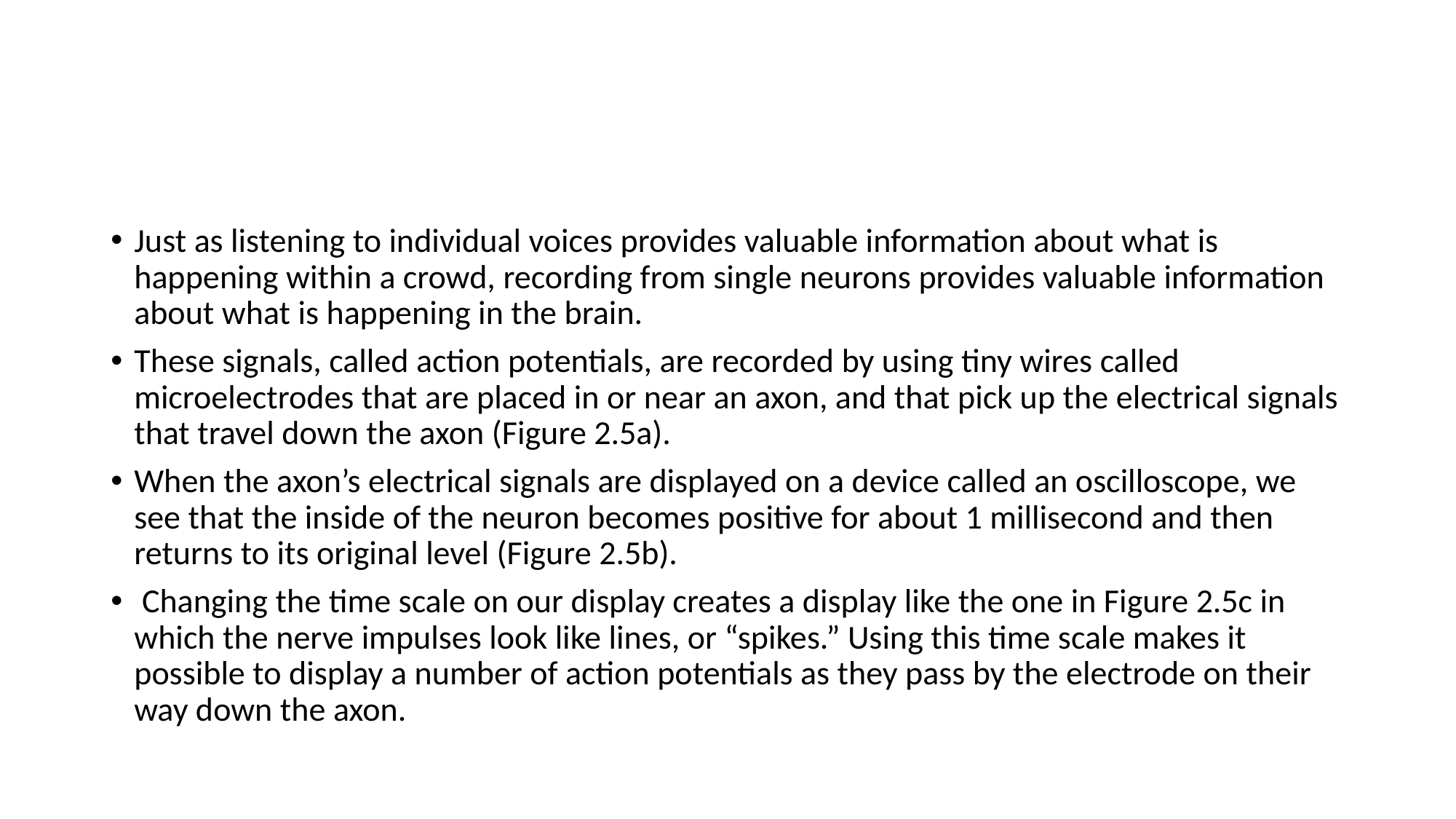

#
Just as listening to individual voices provides valuable information about what is happening within a crowd, recording from single neurons provides valuable information about what is happening in the brain.
These signals, called action potentials, are recorded by using tiny wires called microelectrodes that are placed in or near an axon, and that pick up the electrical signals that travel down the axon (Figure 2.5a).
When the axon’s electrical signals are displayed on a device called an oscilloscope, we see that the inside of the neuron becomes positive for about 1 millisecond and then returns to its original level (Figure 2.5b).
 Changing the time scale on our display creates a display like the one in Figure 2.5c in which the nerve impulses look like lines, or “spikes.” Using this time scale makes it possible to display a number of action potentials as they pass by the electrode on their way down the axon.